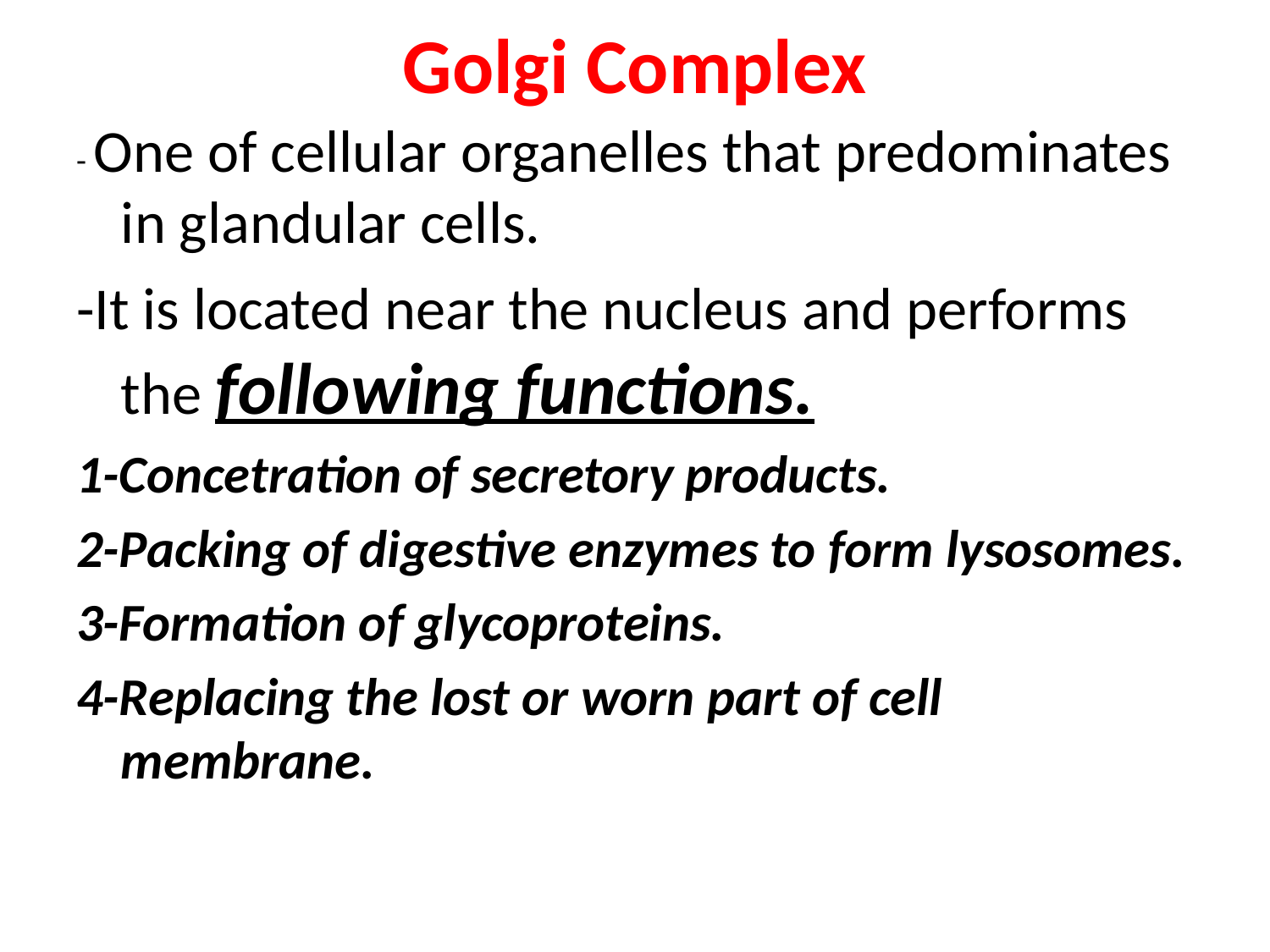

# Golgi Complex
- One of cellular organelles that predominates in glandular cells.
-It is located near the nucleus and performs the following functions.
1-Concetration of secretory products.
2-Packing of digestive enzymes to form lysosomes.
3-Formation of glycoproteins.
4-Replacing the lost or worn part of cell membrane.